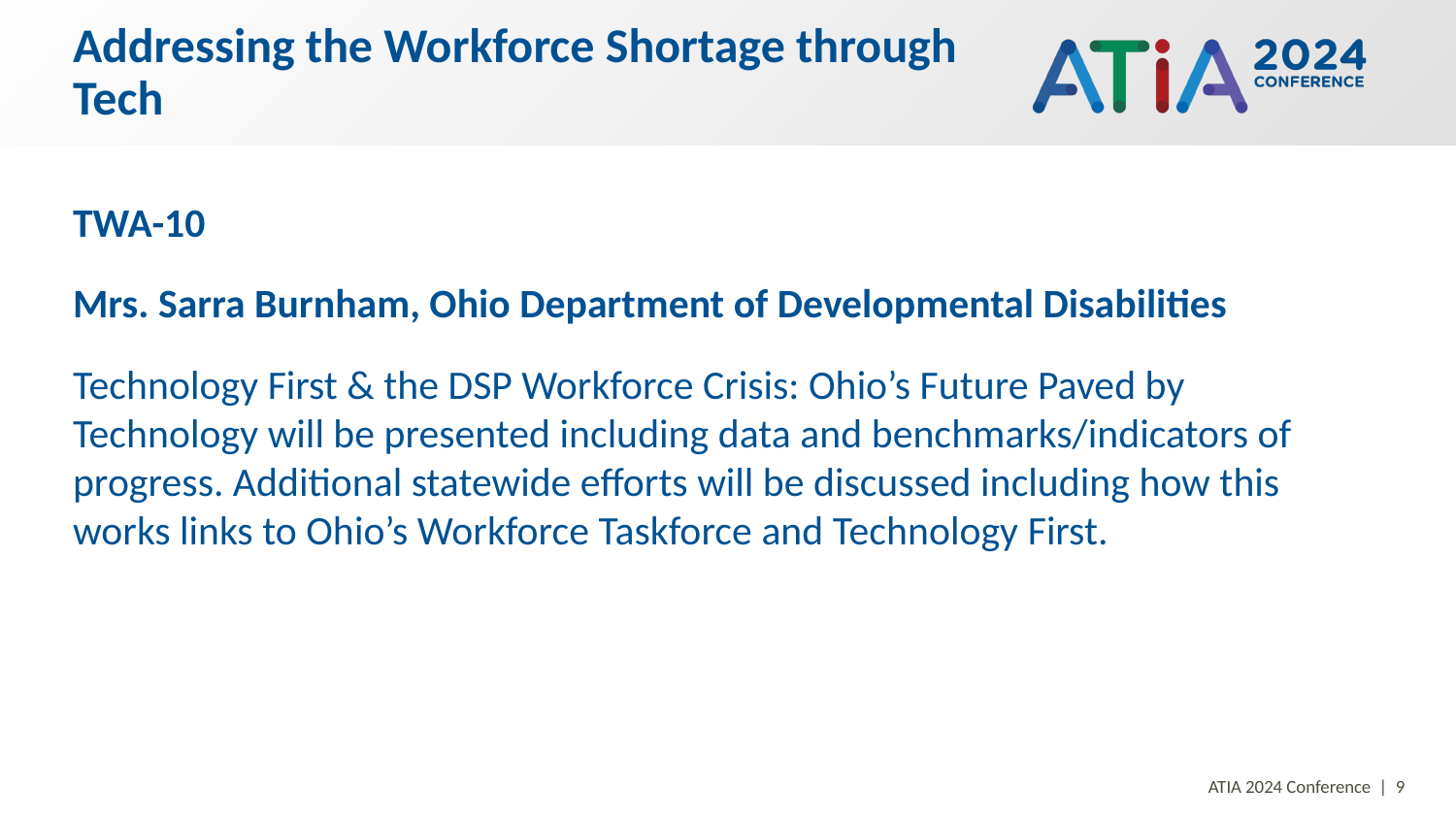

# Addressing the Workforce Shortage through Tech
TWA-10
Mrs. Sarra Burnham, Ohio Department of Developmental Disabilities
Technology First & the DSP Workforce Crisis: Ohio’s Future Paved by Technology will be presented including data and benchmarks/indicators of progress. Additional statewide efforts will be discussed including how this works links to Ohio’s Workforce Taskforce and Technology First.